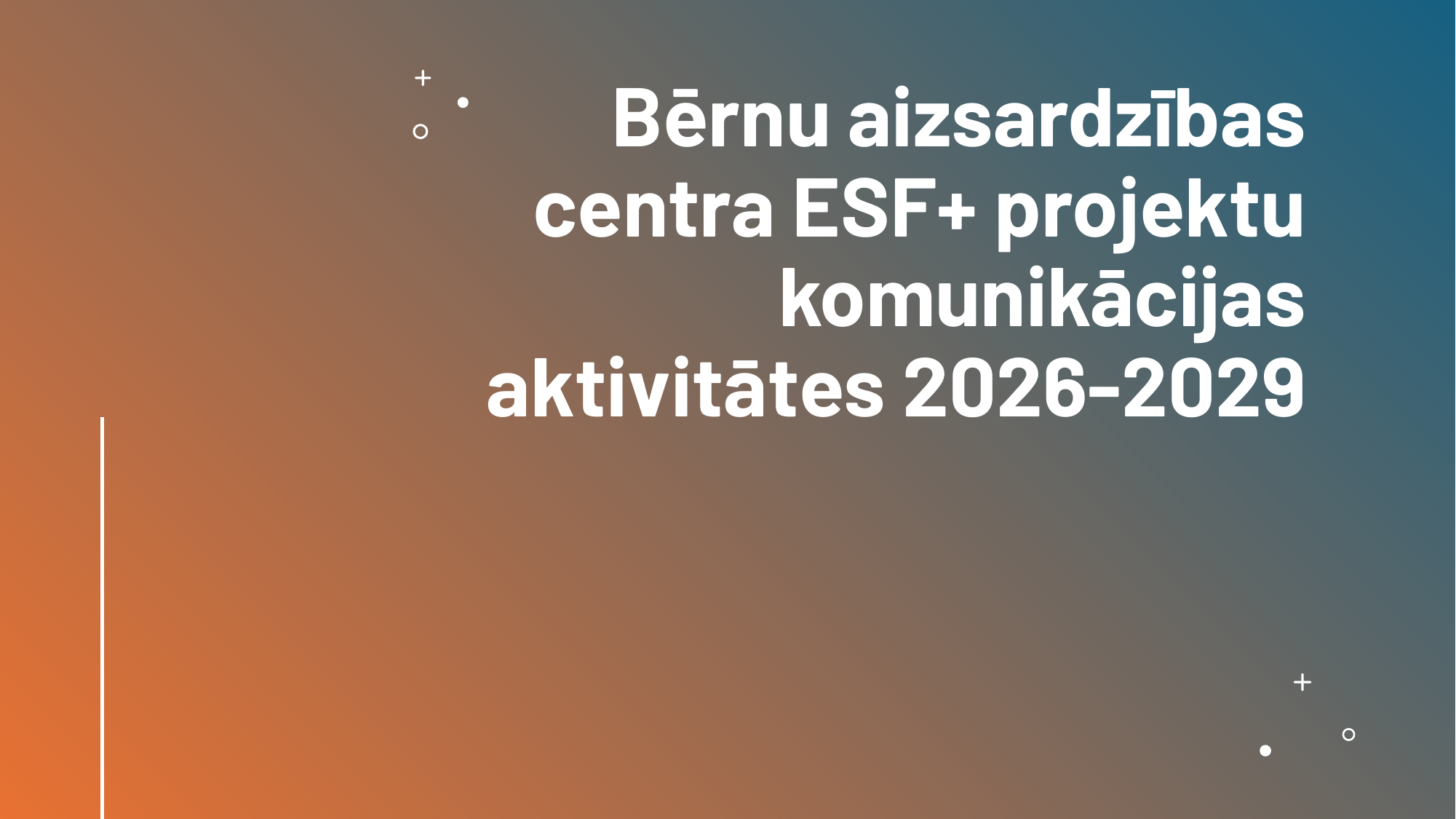

# Bērnu aizsardzības centra ESF+ projektu komunikācijas aktivitātes 2026-2029